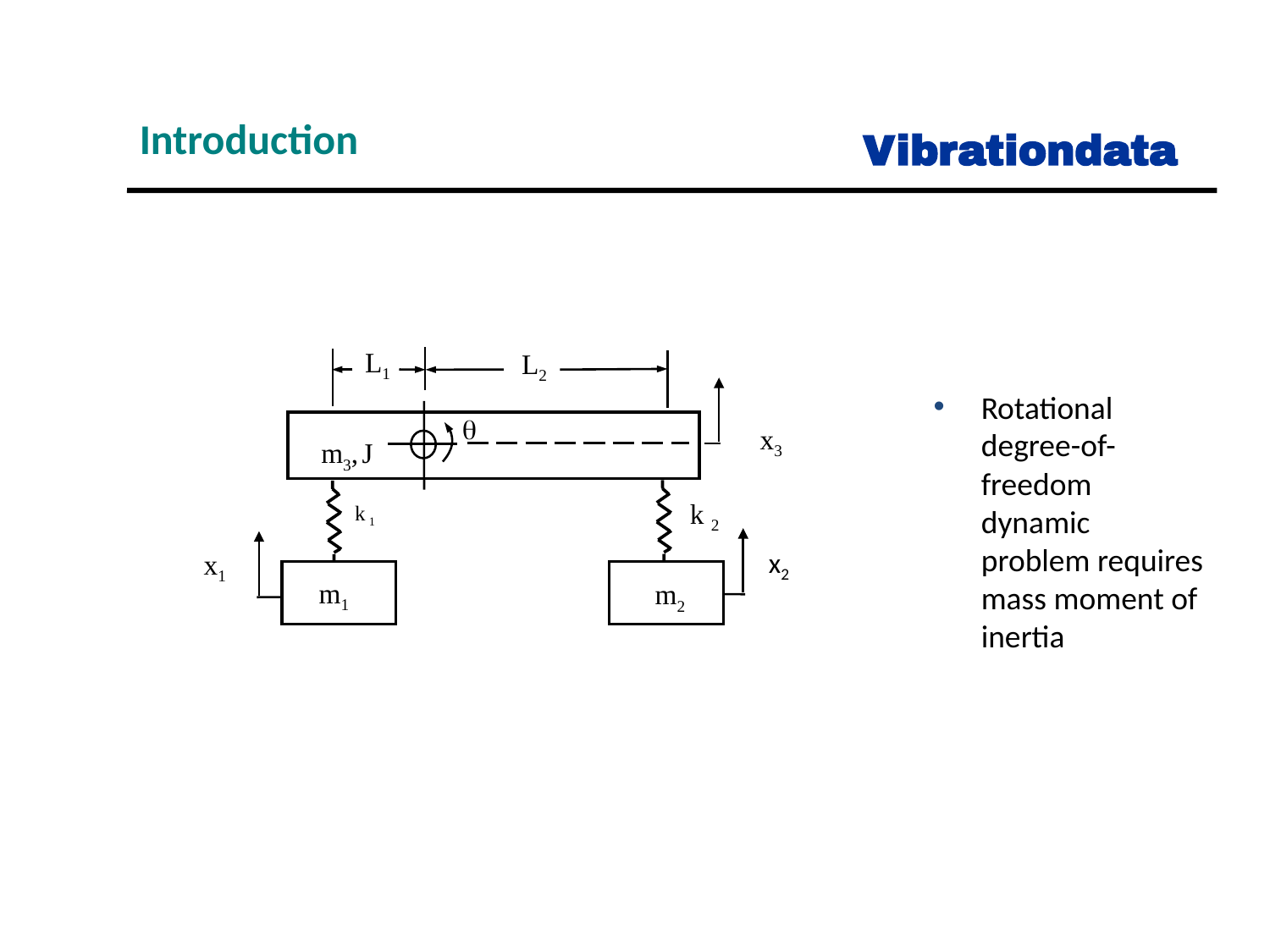

Introduction
Vibrationdata

L1
L2

θ

x3

  m3, J

 k 2
 k 1
x2
x1

  m1
  m2
Rotational degree-of-freedom dynamic problem requires mass moment of inertia